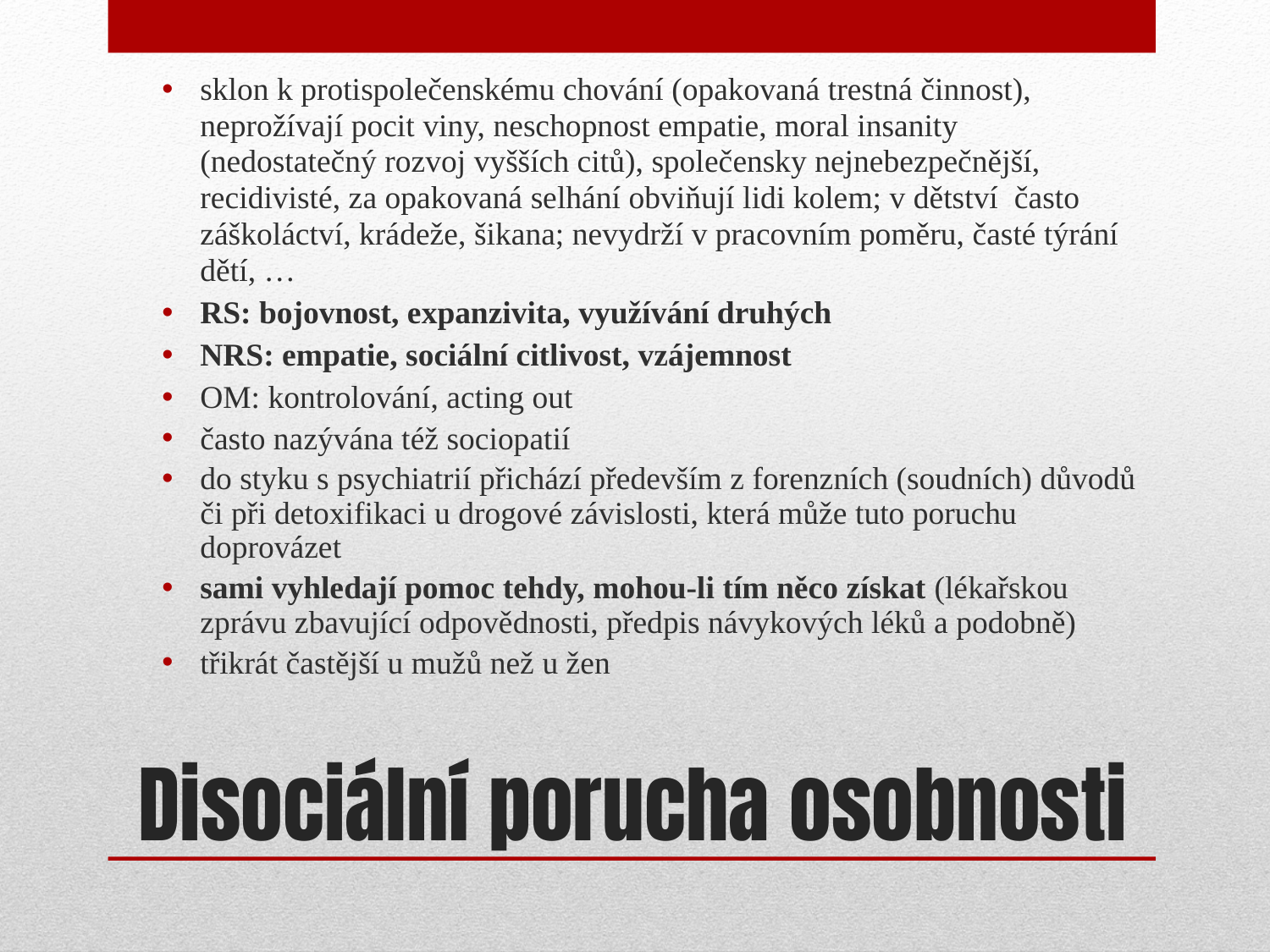

sklon k protispolečenskému chování (opakovaná trestná činnost), neprožívají pocit viny, neschopnost empatie, moral insanity (nedostatečný rozvoj vyšších citů), společensky nejnebezpečnější, recidivisté, za opakovaná selhání obviňují lidi kolem; v dětství  často záškoláctví, krádeže, šikana; nevydrží v pracovním poměru, časté týrání dětí, …
RS: bojovnost, expanzivita, využívání druhých
NRS: empatie, sociální citlivost, vzájemnost
OM: kontrolování, acting out
často nazývána též sociopatií
do styku s psychiatrií přichází především z forenzních (soudních) důvodů či při detoxifikaci u drogové závislosti, která může tuto poruchu doprovázet
sami vyhledají pomoc tehdy, mohou-li tím něco získat (lékařskou zprávu zbavující odpovědnosti, předpis návykových léků a podobně)
třikrát častější u mužů než u žen
# Disociální porucha osobnosti